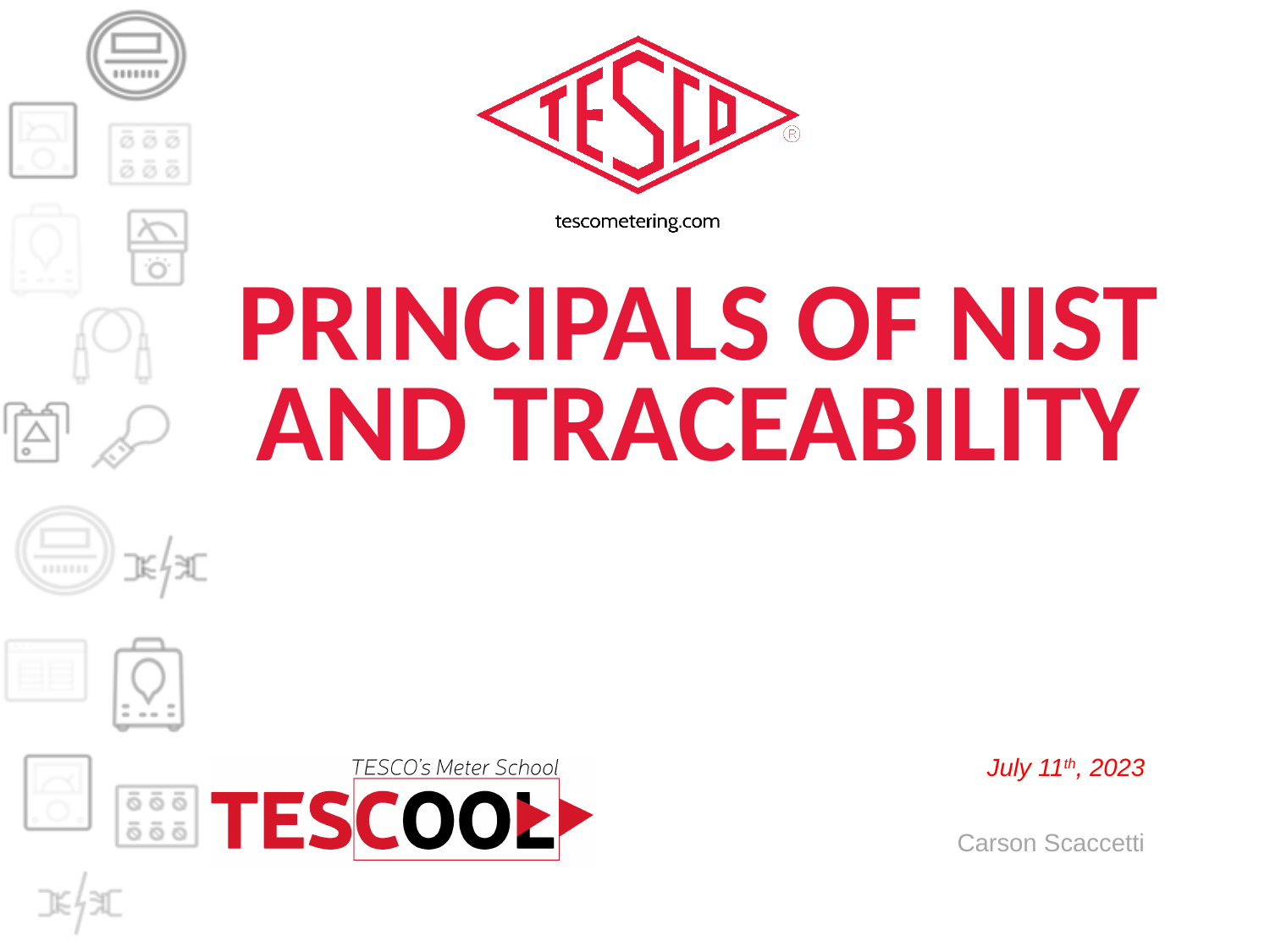

# Principals of nist and traceability
July 11th, 2023
Carson Scaccetti